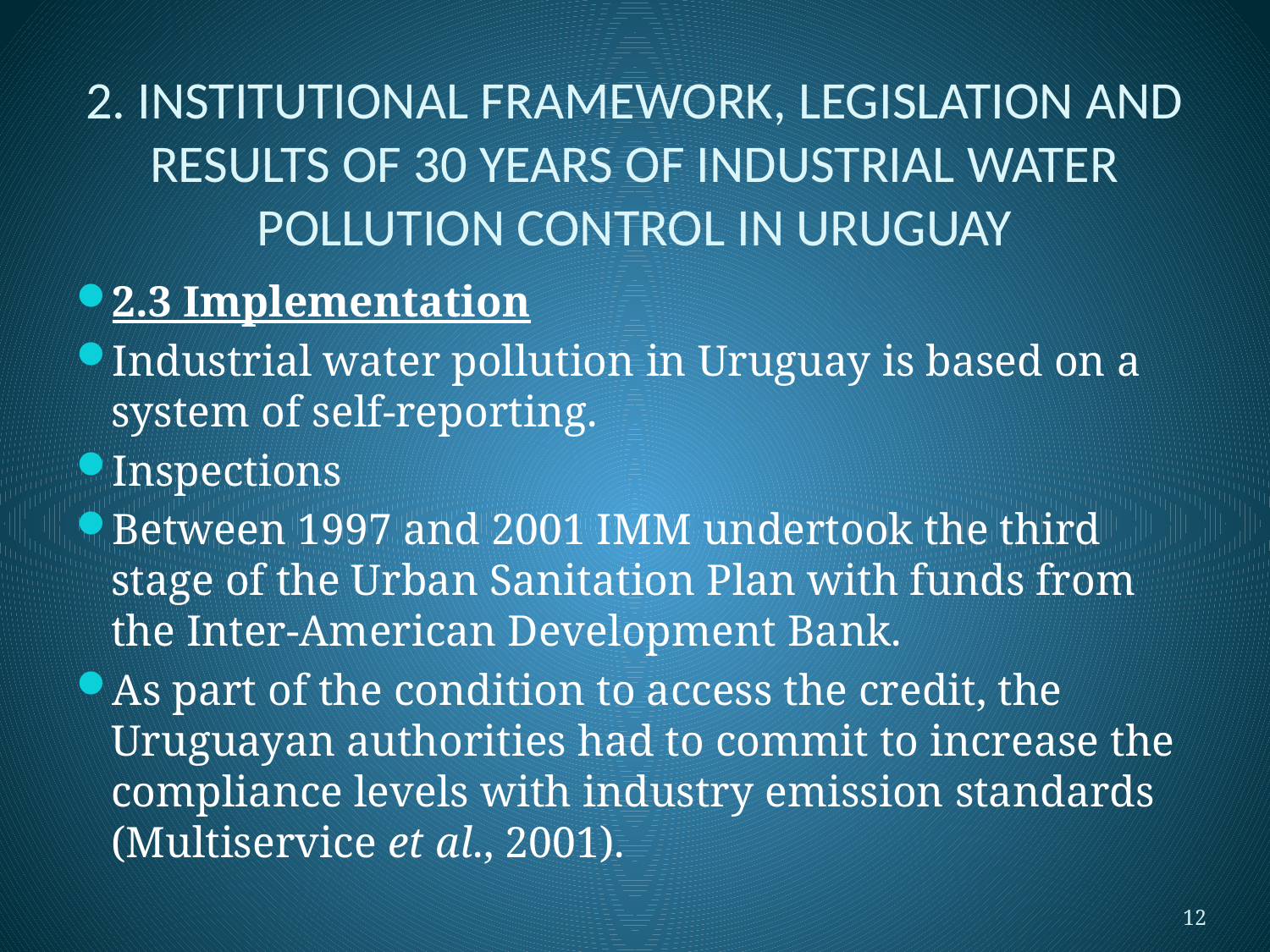

# 2. INSTITUTIONAL FRAMEWORK, LEGISLATION AND RESULTS OF 30 YEARS OF INDUSTRIAL WATER POLLUTION CONTROL IN URUGUAY
2.3 Implementation
Industrial water pollution in Uruguay is based on a system of self-reporting.
Inspections
Between 1997 and 2001 IMM undertook the third stage of the Urban Sanitation Plan with funds from the Inter-American Development Bank.
As part of the condition to access the credit, the Uruguayan authorities had to commit to increase the compliance levels with industry emission standards (Multiservice et al., 2001).
12